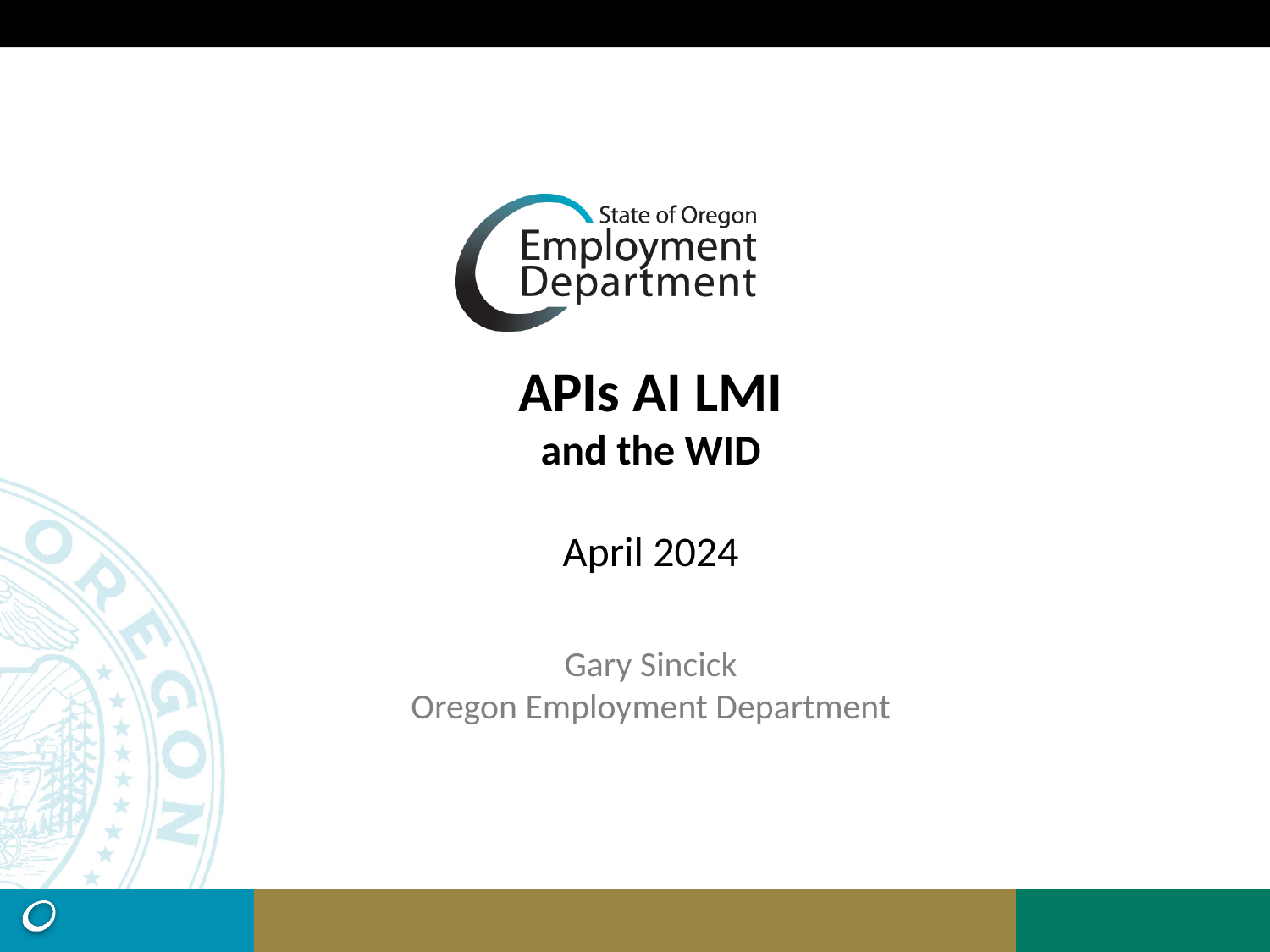

APIs AI LMI
and the WID

April 2024

Gary Sincick
Oregon Employment Department